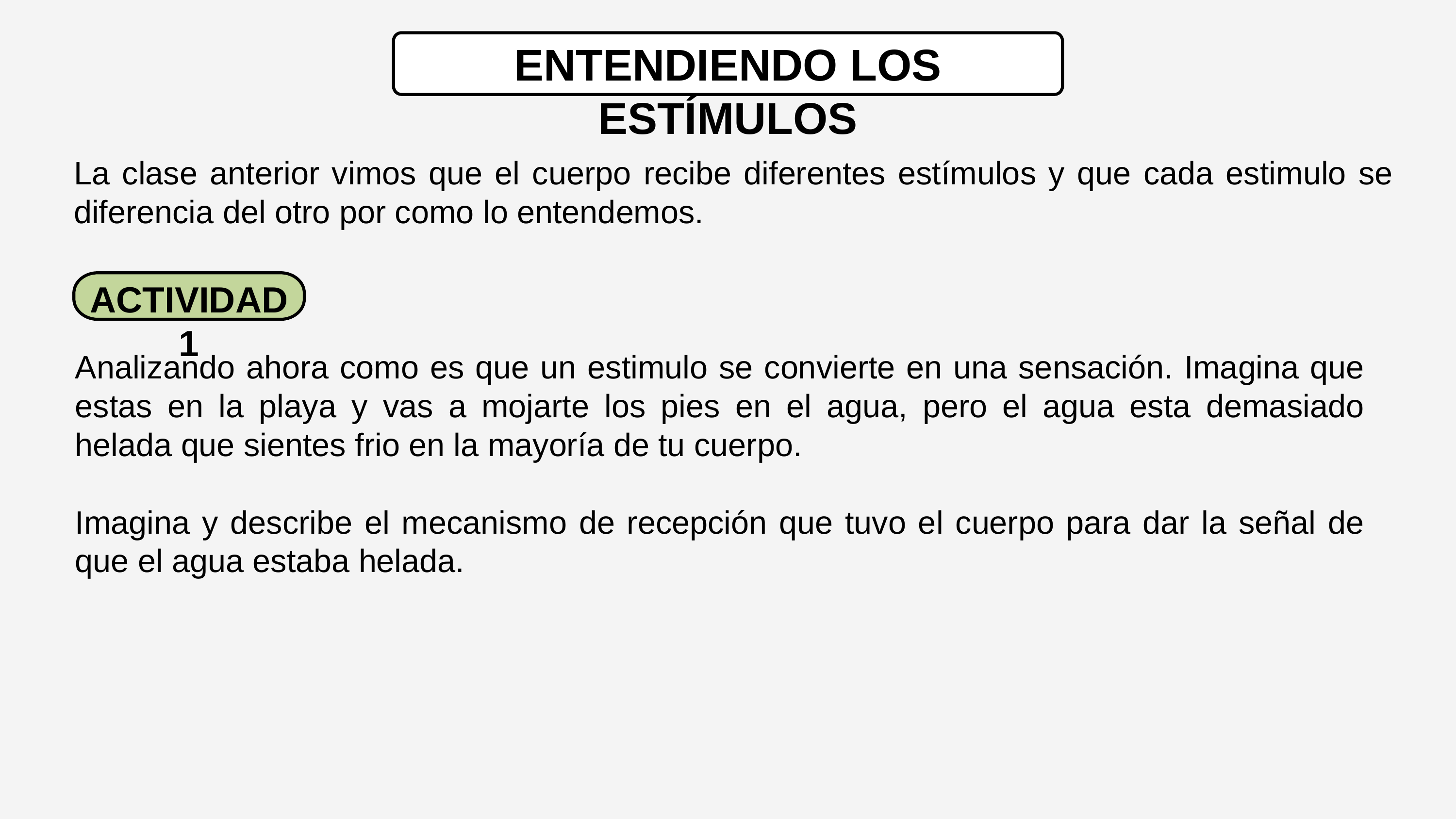

ENTENDIENDO LOS ESTÍMULOS

La clase anterior vimos que el cuerpo recibe diferentes estímulos y que cada estimulo se diferencia del otro por como lo entendemos.

ACTIVIDAD 1
Analizando ahora como es que un estimulo se convierte en una sensación. Imagina que estas en la playa y vas a mojarte los pies en el agua, pero el agua esta demasiado helada que sientes frio en la mayoría de tu cuerpo.

Imagina y describe el mecanismo de recepción que tuvo el cuerpo para dar la señal de que el agua estaba helada.